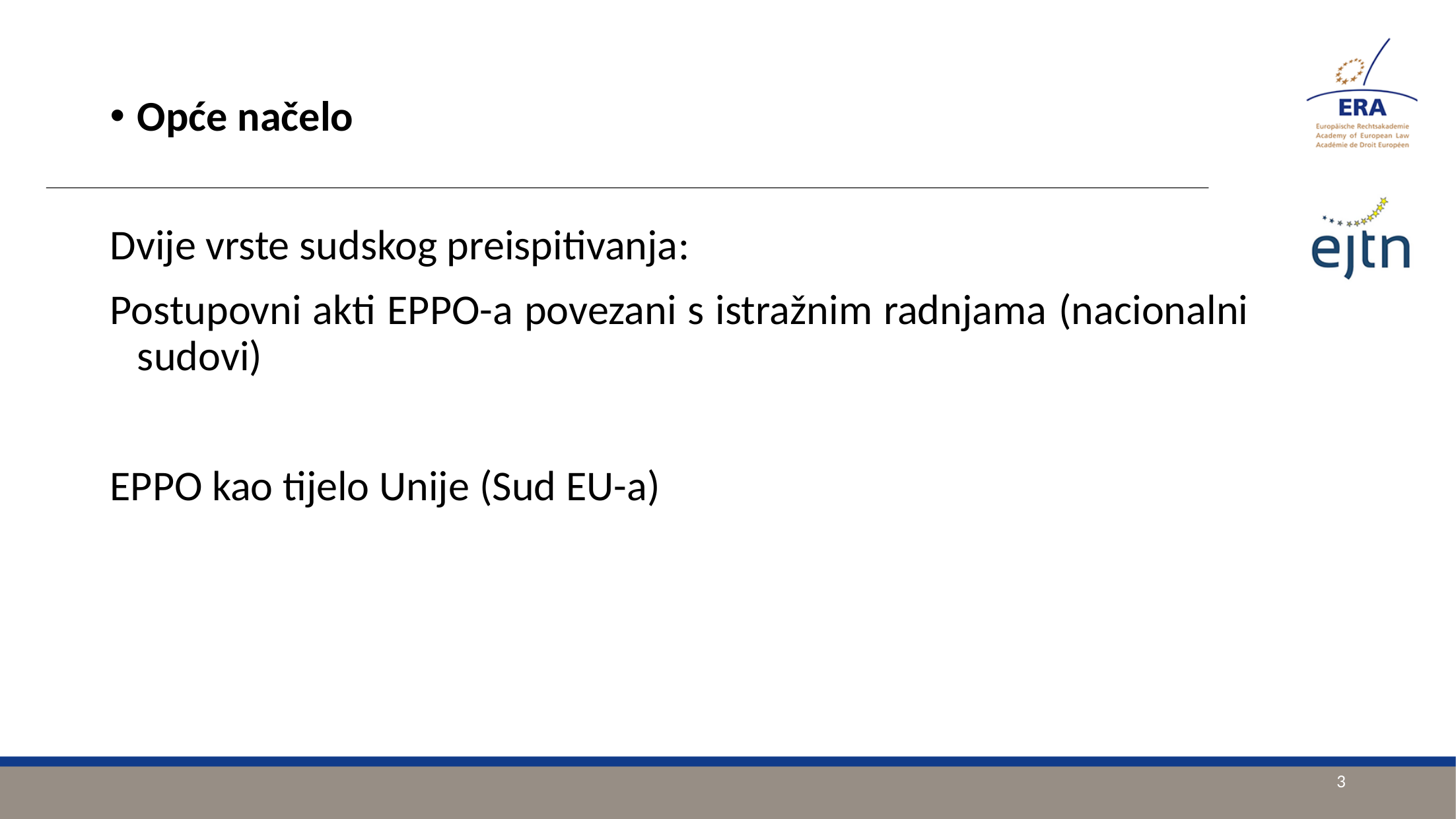

Opće načelo
Dvije vrste sudskog preispitivanja:
Postupovni akti EPPO-a povezani s istražnim radnjama (nacionalni sudovi)

EPPO kao tijelo Unije (Sud EU-a)

3